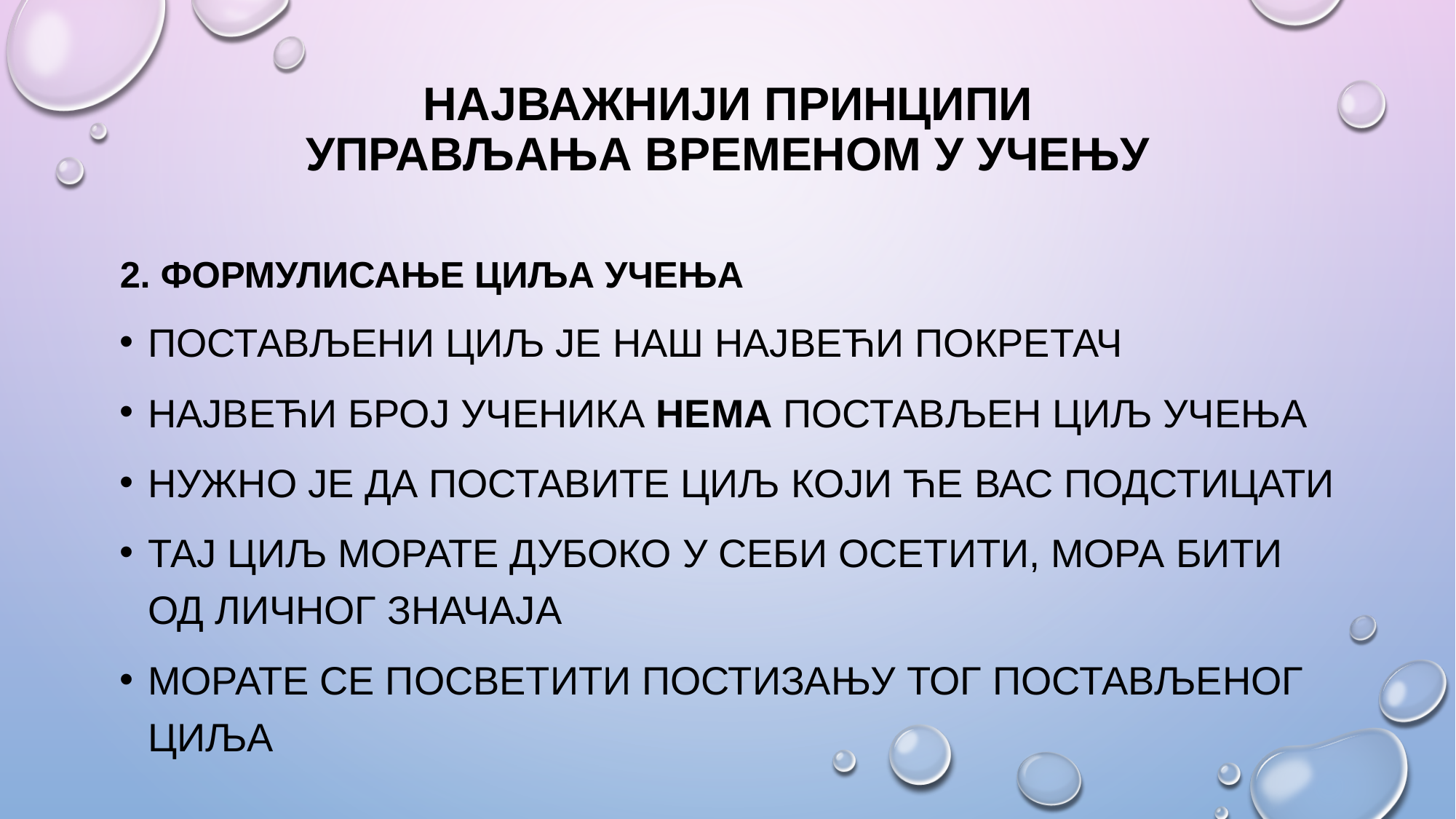

# најважнији принципи управљања временом у учењу
2. ФОРМУЛИСАЊЕ ЦИЉА УЧЕЊА
постављени циљ је наш највећи покретач
највећи број ученика нема постављен циљ учења
Нужно је да поставите циљ који ће вас подстицати
Тај циљ морате дубоко у себи осетити, мора бити од личног значаја
Морате се посветити постизању тог постављеног циља